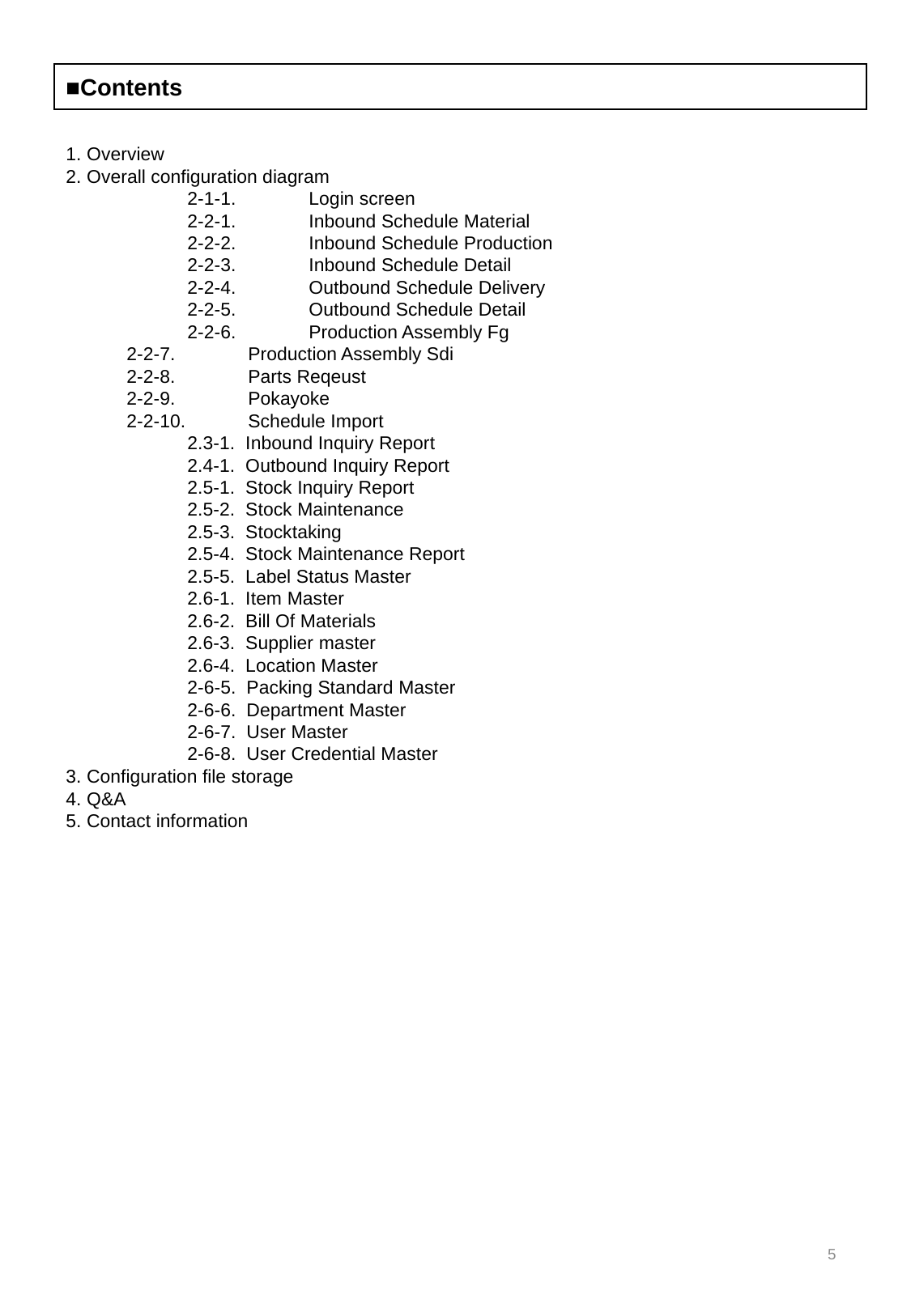

■Contents
1. Overview
2. Overall configuration diagram
	2-1-1.	Login screen
	2-2-1. 	Inbound Schedule Material
	2-2-2. 	Inbound Schedule Production
	2-2-3. 	Inbound Schedule Detail
	2-2-4. 	Outbound Schedule Delivery
	2-2-5. 	Outbound Schedule Detail
	2-2-6. 	Production Assembly Fg
2-2-7. 	Production Assembly Sdi
2-2-8. 	Parts Reqeust
2-2-9. 	Pokayoke
2-2-10.	Schedule Import
	2.3-1.  Inbound Inquiry Report
	2.4-1.  Outbound Inquiry Report
	2.5-1.  Stock Inquiry Report
	2.5-2.  Stock Maintenance
	2.5-3.  Stocktaking
	2.5-4.  Stock Maintenance Report
	2.5-5.  Label Status Master
	2.6-1.  Item Master
	2.6-2.  Bill Of Materials
	2.6-3.  Supplier master
	2.6-4.  Location Master
	2-6-5.  Packing Standard Master
	2-6-6.  Department Master
	2-6-7.  User Master
	2-6-8.  User Credential Master
3. Configuration file storage
4. Q&A
5. Contact information
5